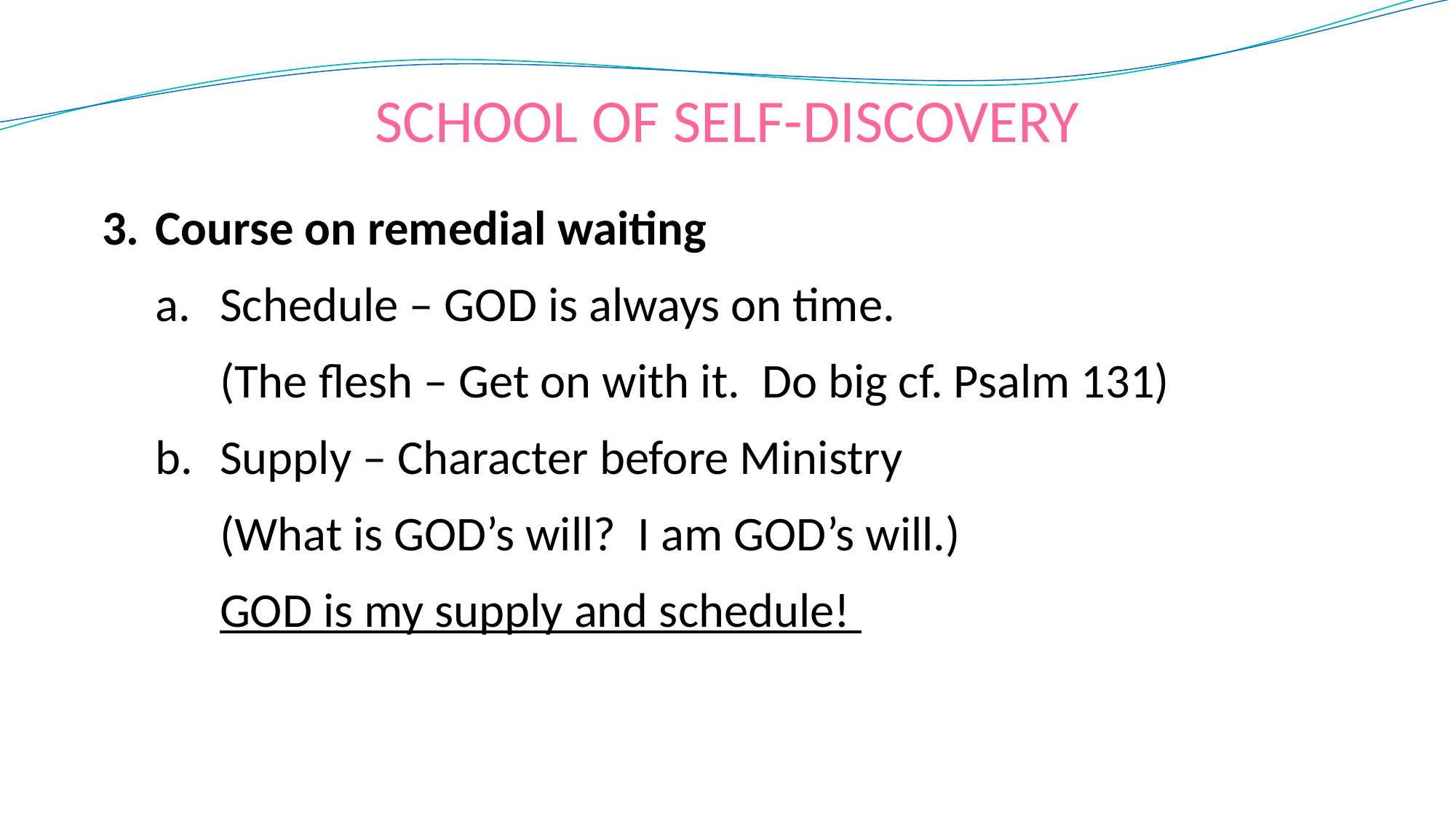

# SCHOOL OF SELF-DISCOVERY
3.	Course on remedial waiting
a.  	Schedule – GOD is always on time.
	(The flesh – Get on with it.  Do big cf. Psalm 131)
b.  	Supply – Character before Ministry
	(What is GOD’s will?  I am GOD’s will.)
	GOD is my supply and schedule!